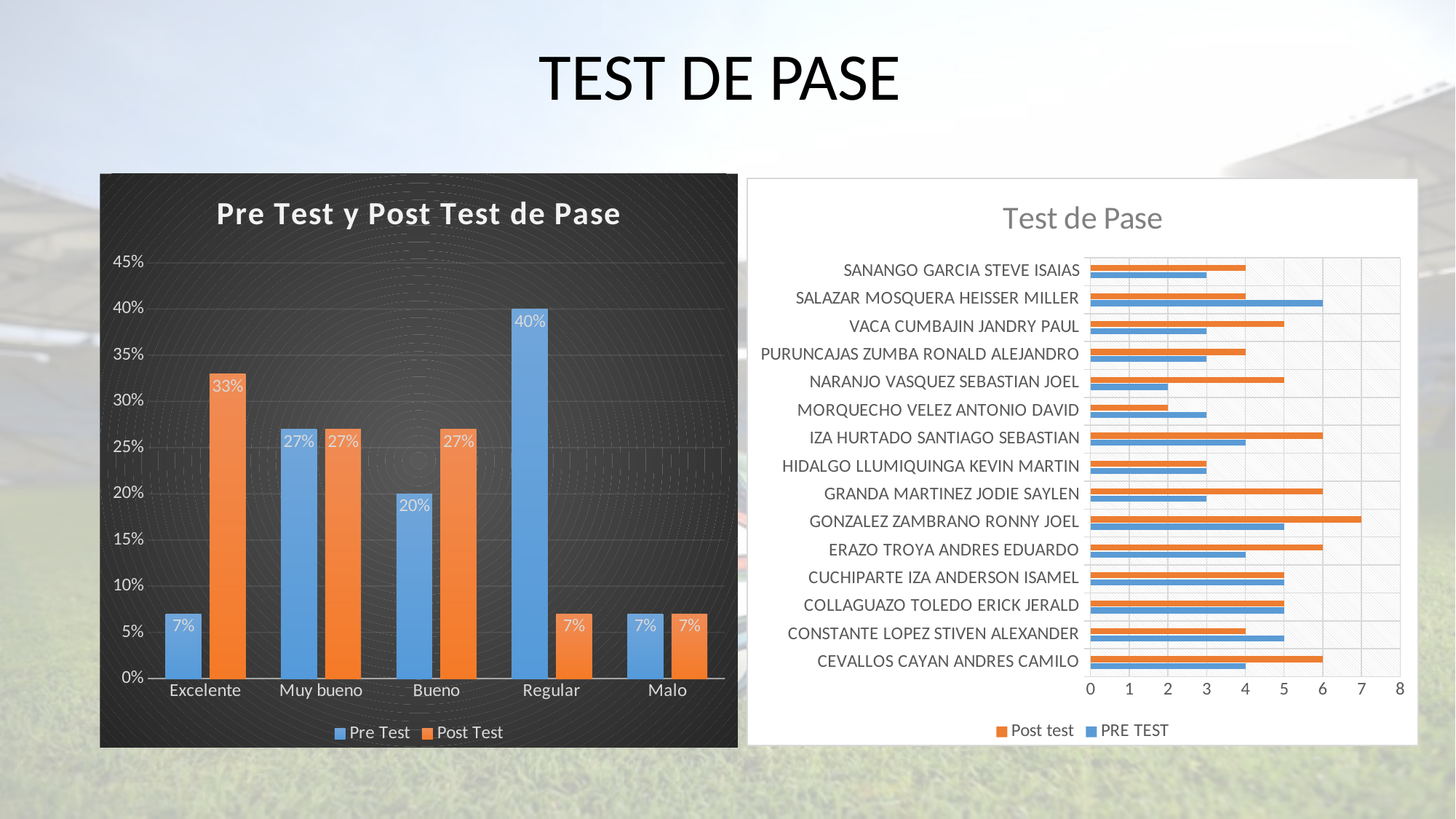

# TEST DE PASE

### Chart: Pre Test y Post Test de Pase

| Category | Pre Test | Post Test |
|---|---|---|
| Excelente | 0.07 | 0.33 |
| Muy bueno | 0.27 | 0.27 |
| Bueno | 0.2 | 0.27 |
| Regular | 0.4 | 0.07 |
| Malo | 0.07 | 0.07 |

### Chart: Test de Pase

| Category | PRE TEST | Post test |
|---|---|---|
| CEVALLOS CAYAN ANDRES CAMILO | 4.0 | 6.0 |
| CONSTANTE LOPEZ STIVEN ALEXANDER | 5.0 | 4.0 |
| COLLAGUAZO TOLEDO ERICK JERALD | 5.0 | 5.0 |
| CUCHIPARTE IZA ANDERSON ISAMEL | 5.0 | 5.0 |
| ERAZO TROYA ANDRES EDUARDO | 4.0 | 6.0 |
| GONZALEZ ZAMBRANO RONNY JOEL | 5.0 | 7.0 |
| GRANDA MARTINEZ JODIE SAYLEN | 3.0 | 6.0 |
| HIDALGO LLUMIQUINGA KEVIN MARTIN | 3.0 | 3.0 |
| IZA HURTADO SANTIAGO SEBASTIAN | 4.0 | 6.0 |
| MORQUECHO VELEZ ANTONIO DAVID | 3.0 | 2.0 |
| NARANJO VASQUEZ SEBASTIAN JOEL | 2.0 | 5.0 |
| PURUNCAJAS ZUMBA RONALD ALEJANDRO | 3.0 | 4.0 |
| VACA CUMBAJIN JANDRY PAUL | 3.0 | 5.0 |
| SALAZAR MOSQUERA HEISSER MILLER | 6.0 | 4.0 |
| SANANGO GARCIA STEVE ISAIAS | 3.0 | 4.0 |